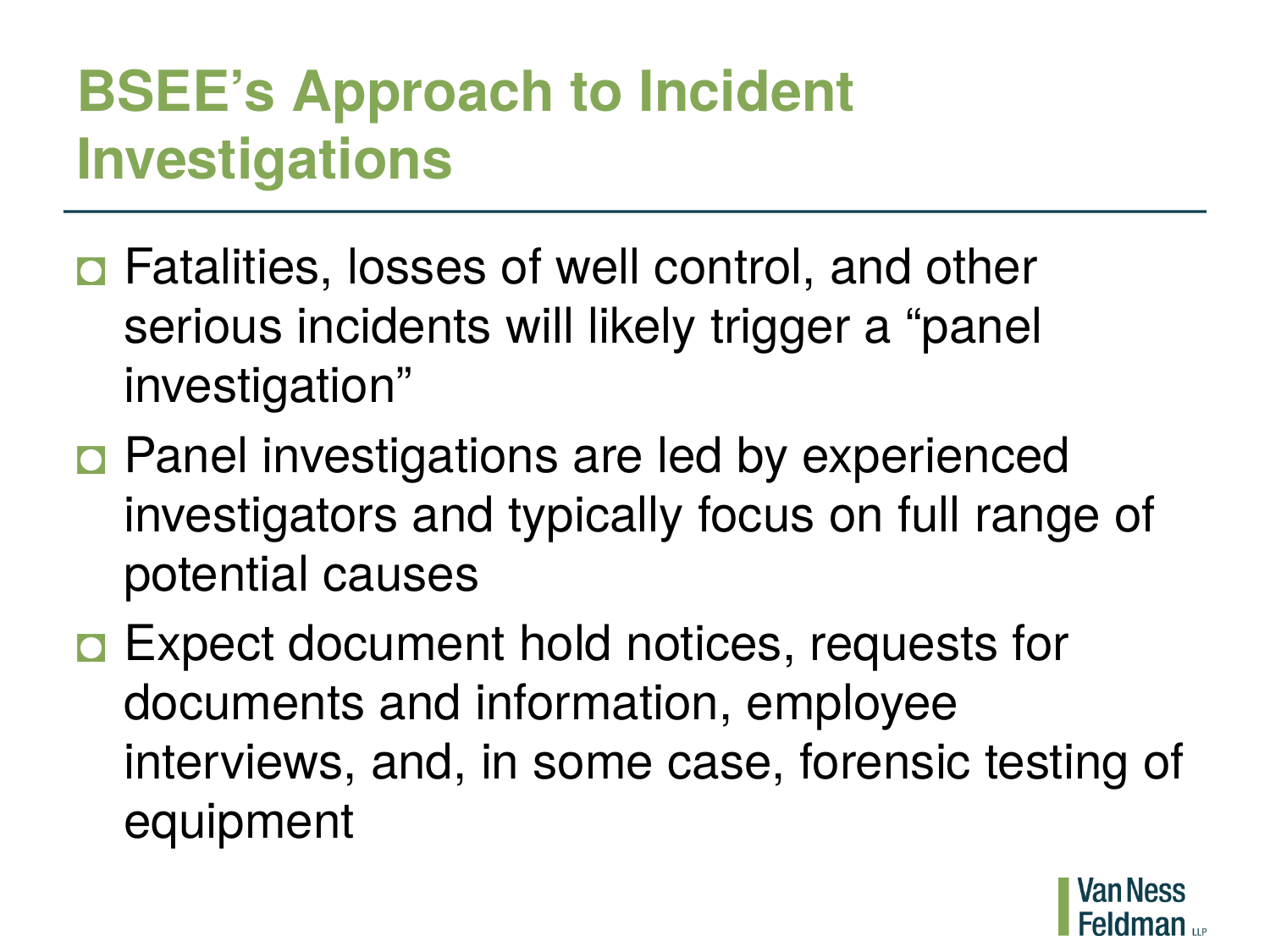

# BSEE’s Approach to Incident Investigations
Fatalities, losses of well control, and other serious incidents will likely trigger a “panel investigation”
Panel investigations are led by experienced investigators and typically focus on full range of potential causes
Expect document hold notices, requests for documents and information, employee interviews, and, in some case, forensic testing of equipment